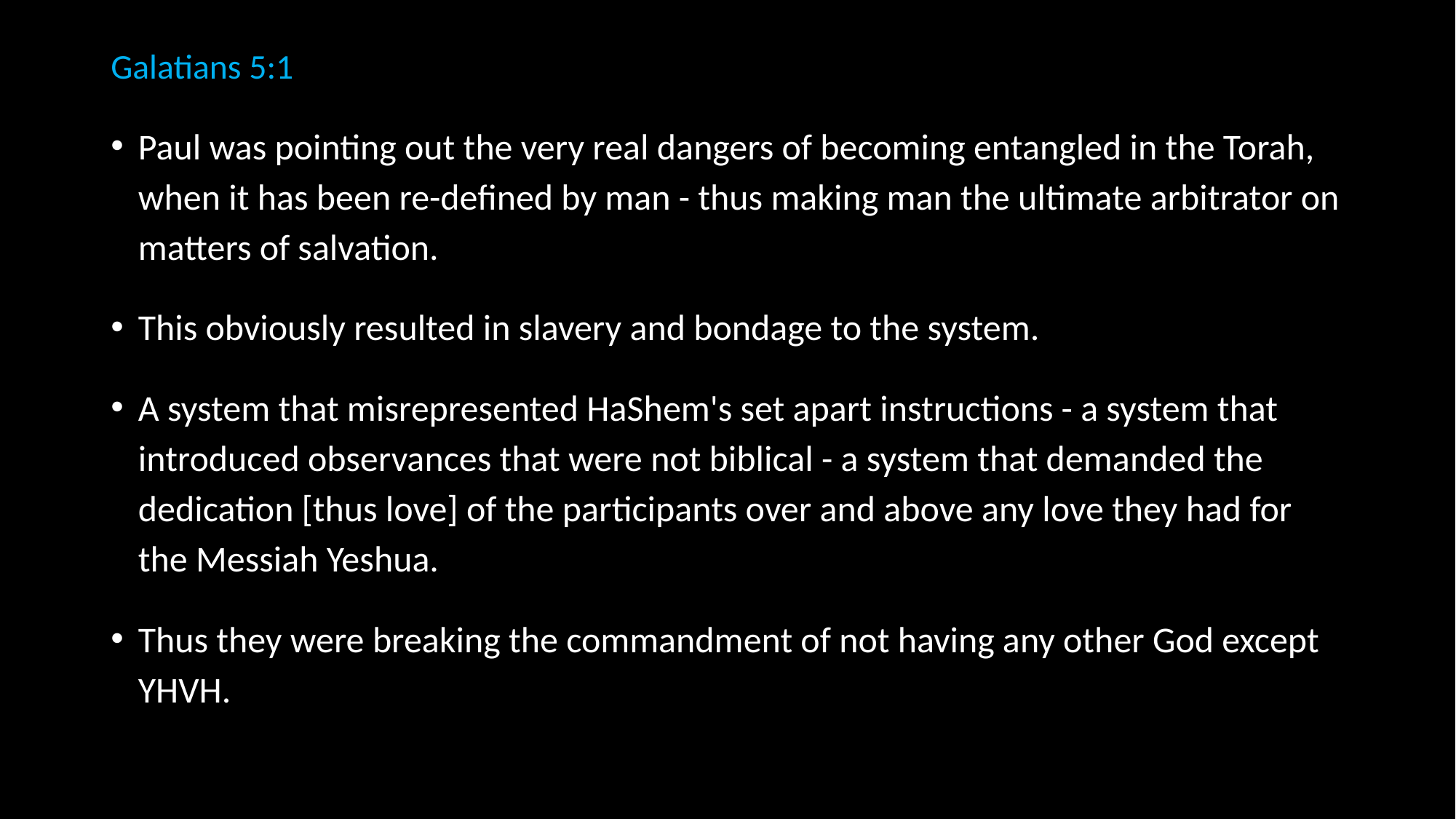

# Galatians 5:1
Paul was pointing out the very real dangers of becoming entangled in the Torah, when it has been re-defined by man - thus making man the ultimate arbitrator on matters of salvation.
This obviously resulted in slavery and bondage to the system.
A system that misrepresented HaShem's set apart instructions - a system that introduced observances that were not biblical - a system that demanded the dedication [thus love] of the participants over and above any love they had for the Messiah Yeshua.
Thus they were breaking the commandment of not having any other God except YHVH.